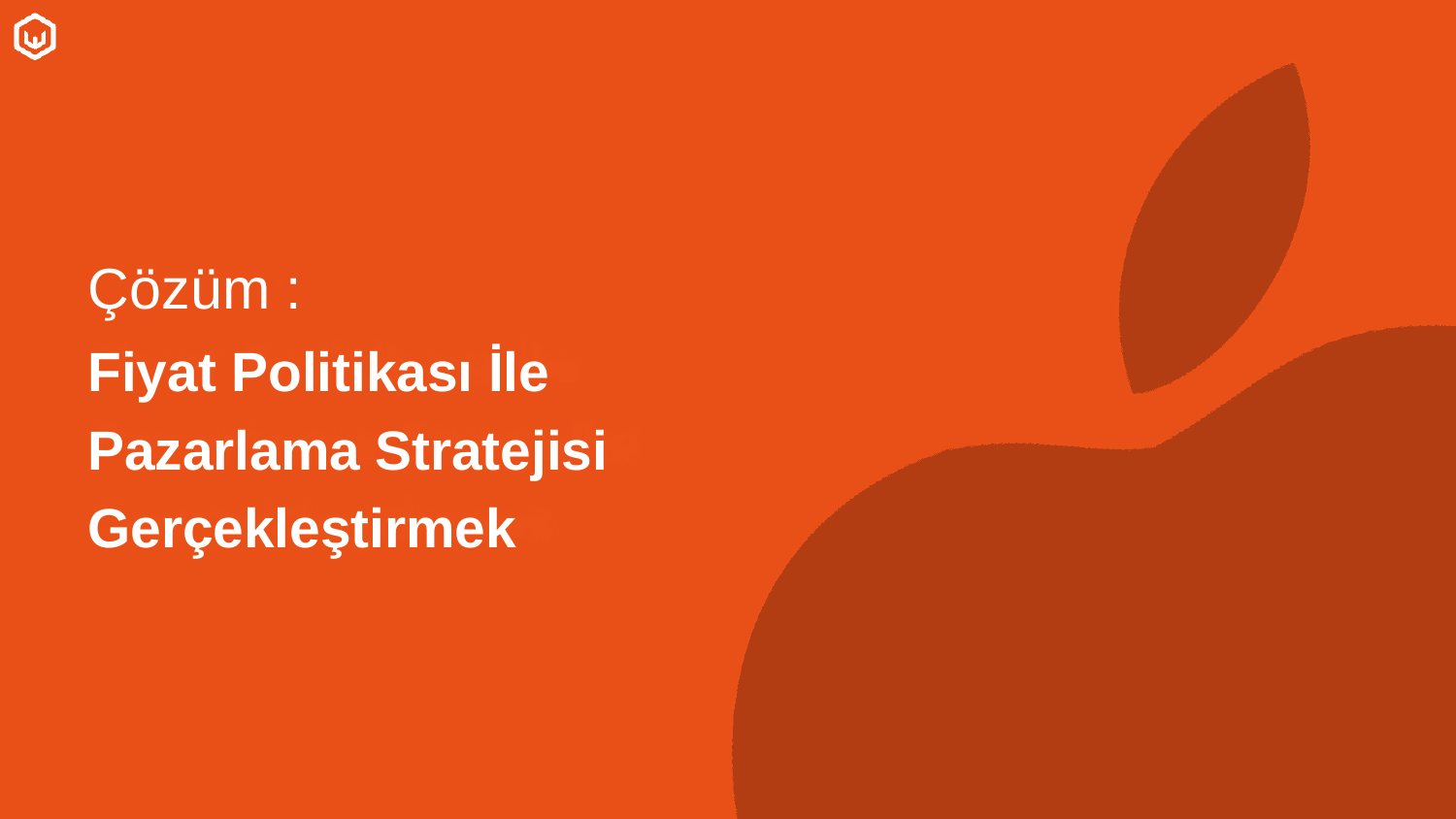

Çözüm :
Fiyat Politikası İle
Pazarlama Stratejisi
Gerçekleştirmek